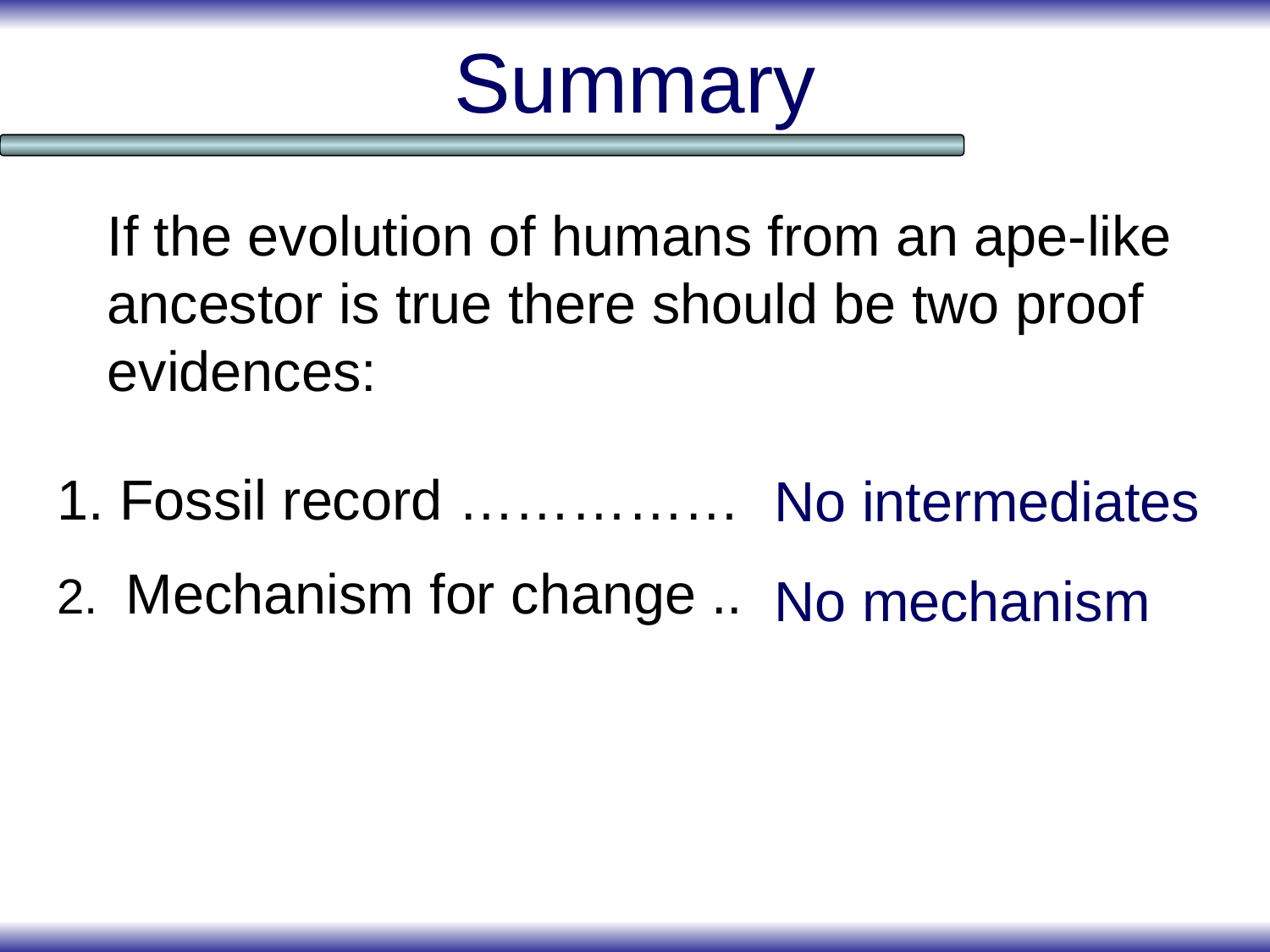

# Summary
If the evolution of humans from an ape-like ancestor is true there should be two proof evidences:
1. Fossil record ……………
No intermediates
2.  Mechanism for change ..
No mechanism